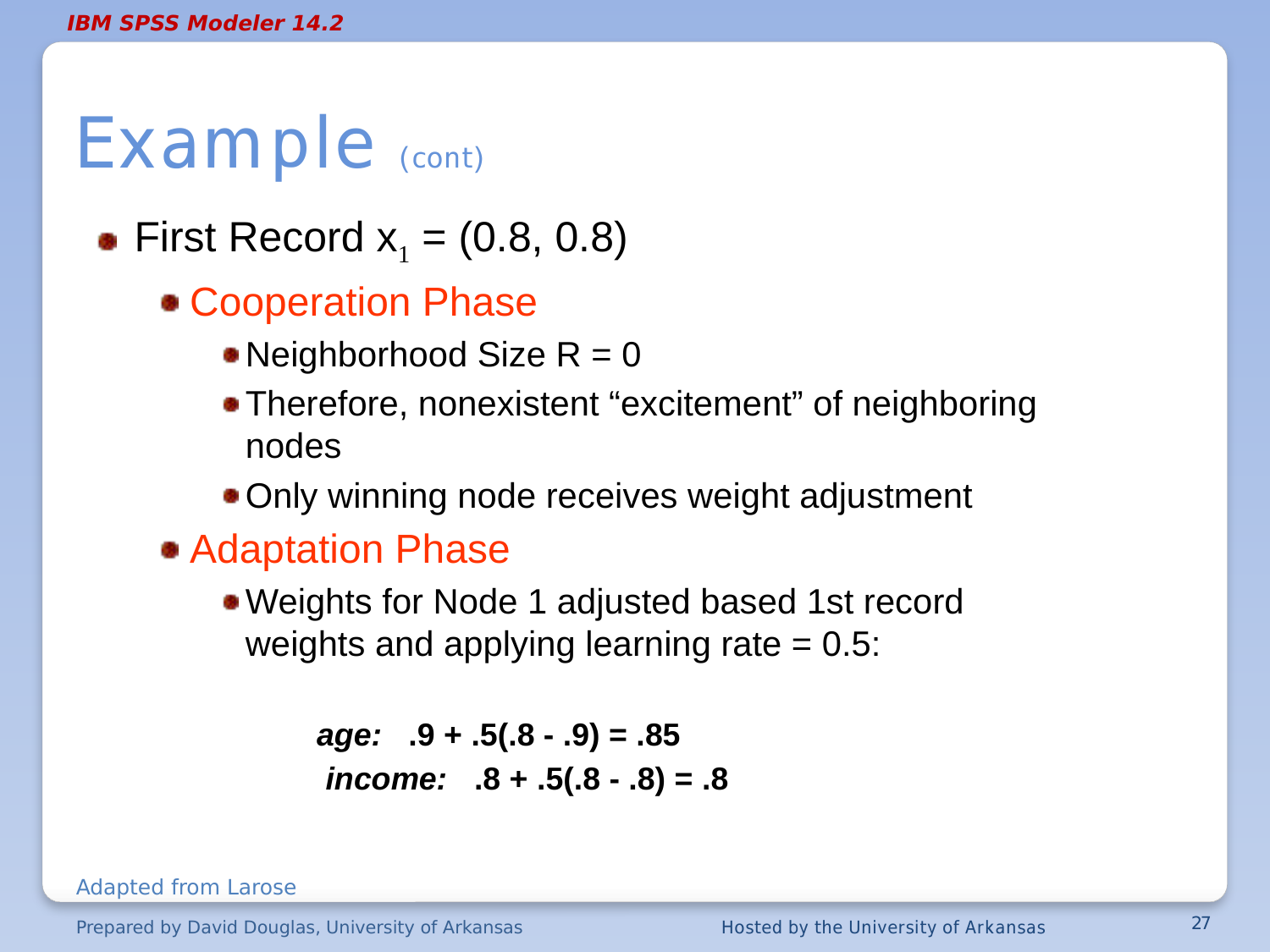

# Example (cont)

First Record x1 = (0.8, 0.8)
Cooperation Phase
Neighborhood Size R = 0
Therefore, nonexistent “excitement” of neighboring nodes
Only winning node receives weight adjustment
Adaptation Phase
Weights for Node 1 adjusted based 1st record weights and applying learning rate = 0.5:

		age:   .9 + .5(.8 - .9) = .85
		 income:   .8 + .5(.8 - .8) = .8

Adapted from Larose
Prepared by David Douglas, University of Arkansas
Hosted by the University of Arkansas
27